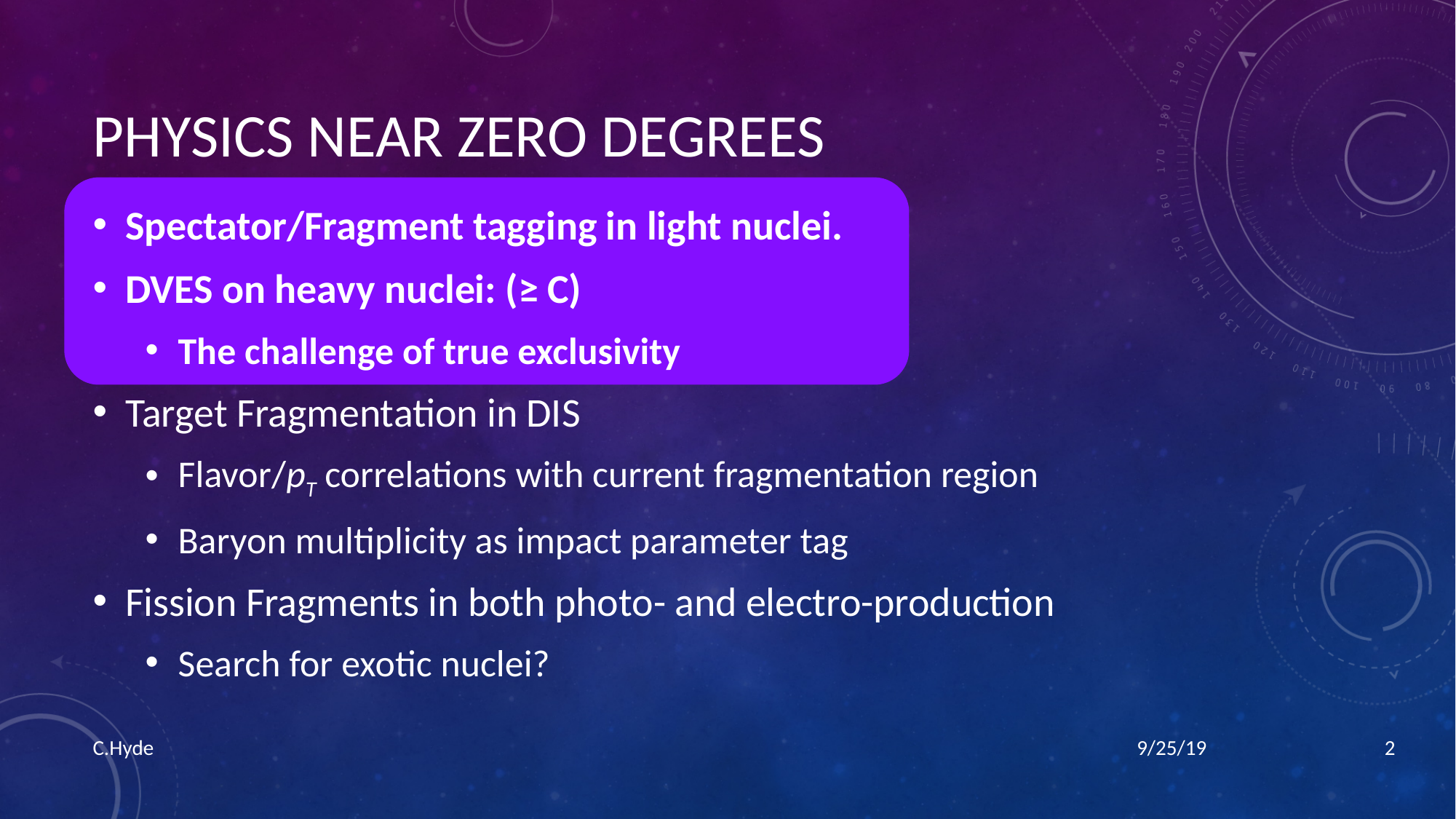

# Physics Near Zero Degrees

Spectator/Fragment tagging in light nuclei.
DVES on heavy nuclei: (≥ C)
The challenge of true exclusivity
Target Fragmentation in DIS
Flavor/pT correlations with current fragmentation region
Baryon multiplicity as impact parameter tag
Fission Fragments in both photo- and electro-production
Search for exotic nuclei?
2
C.Hyde
9/25/19